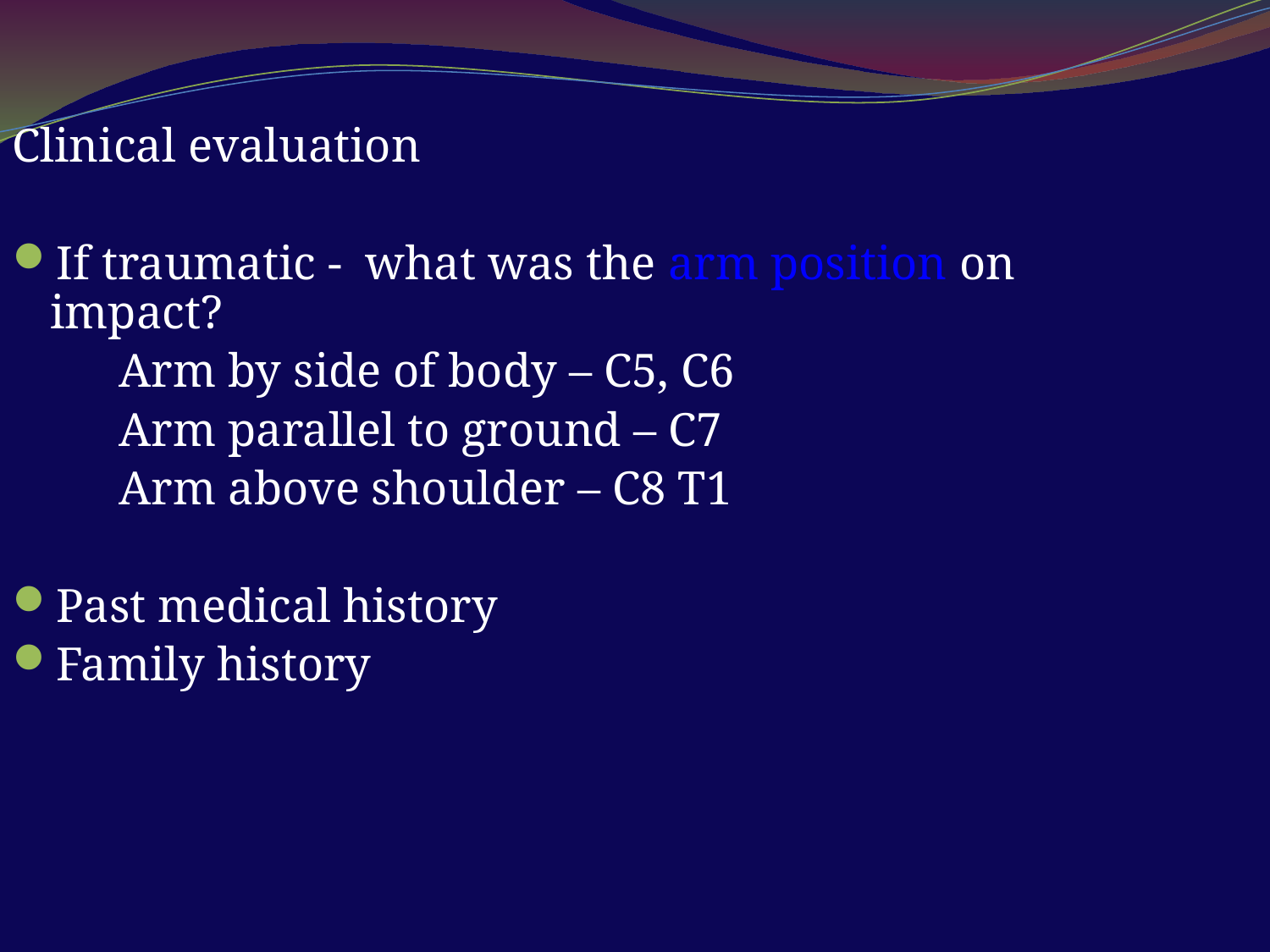

Clinical evaluation

If traumatic -  what was the arm position on impact?
         Arm by side of body – C5, C6
         Arm parallel to ground – C7
         Arm above shoulder – C8 T1

Past medical history
Family history